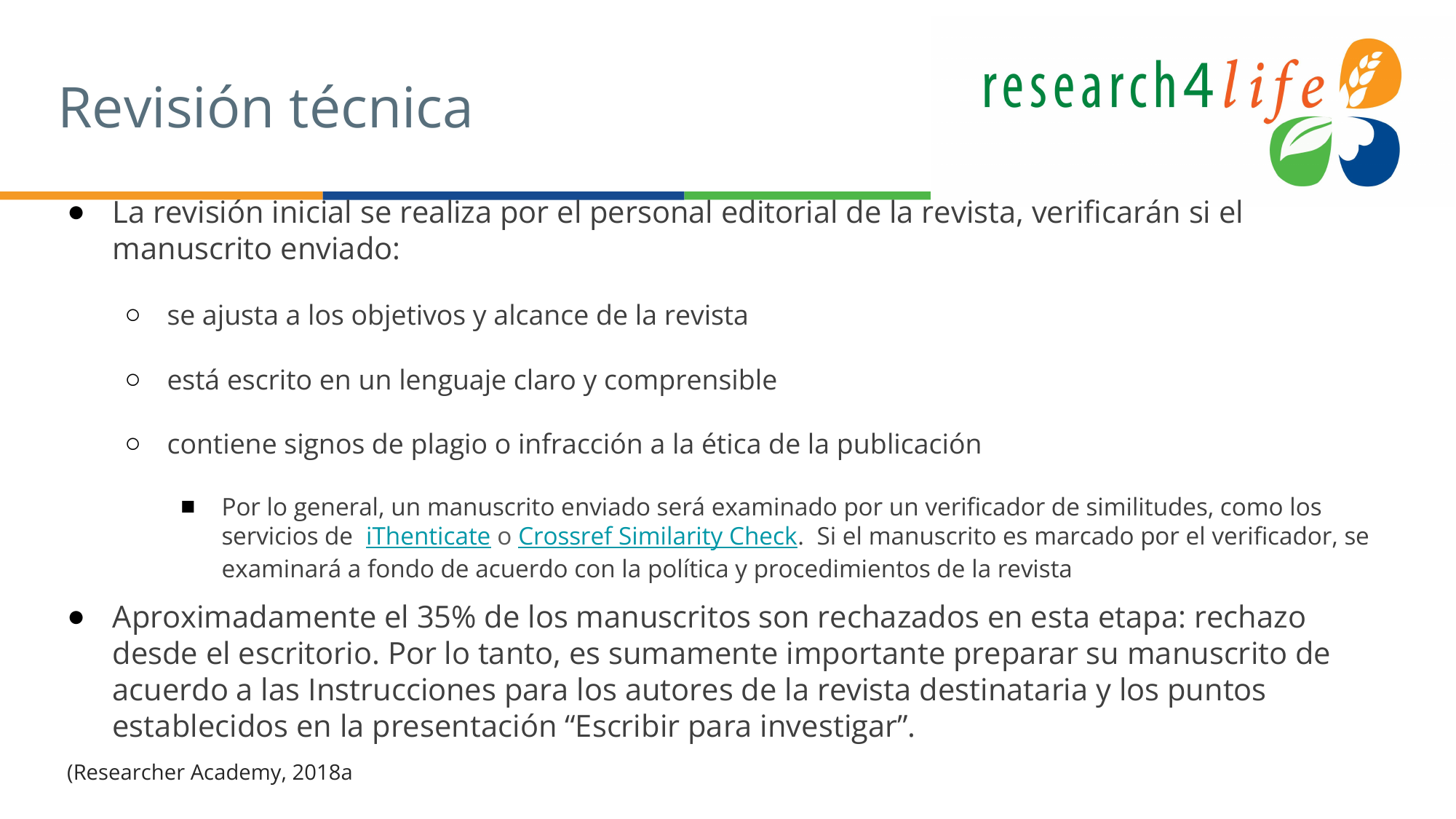

# Revisión técnica
La revisión inicial se realiza por el personal editorial de la revista, verificarán si el manuscrito enviado:
se ajusta a los objetivos y alcance de la revista
está escrito en un lenguaje claro y comprensible
contiene signos de plagio o infracción a la ética de la publicación
Por lo general, un manuscrito enviado será examinado por un verificador de similitudes, como los servicios de  iThenticate o Crossref Similarity Check.  Si el manuscrito es marcado por el verificador, se examinará a fondo de acuerdo con la política y procedimientos de la revista
Aproximadamente el 35% de los manuscritos son rechazados en esta etapa: rechazo desde el escritorio. Por lo tanto, es sumamente importante preparar su manuscrito de acuerdo a las Instrucciones para los autores de la revista destinataria y los puntos establecidos en la presentación “Escribir para investigar”.
(Researcher Academy, 2018a